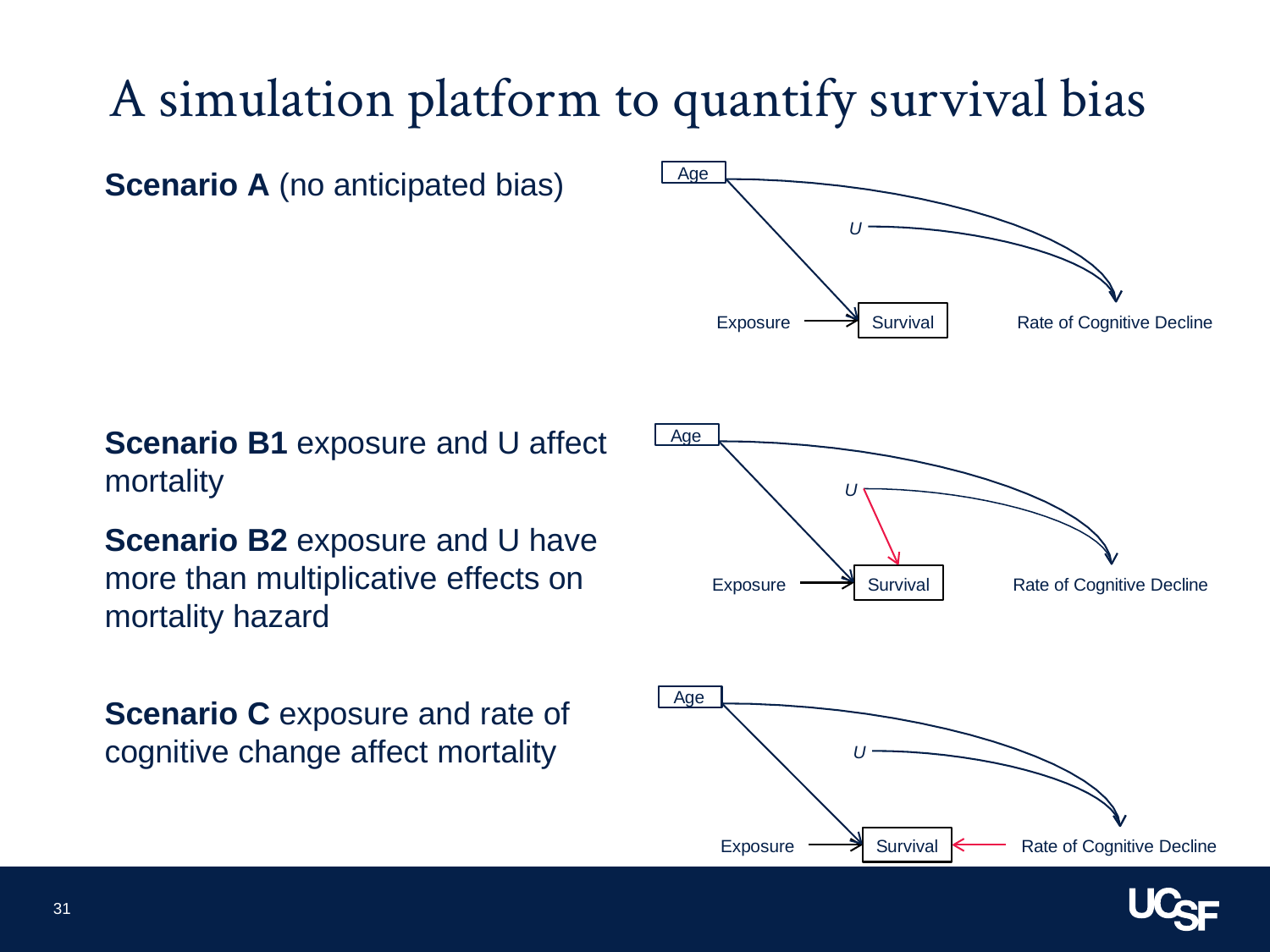

# A simulation platform to quantify survival bias
Age
Scenario A (no anticipated bias)

U

Exposure
Survival
Rate of Cognitive Decline

Scenario B1 exposure and U affect mortality
Scenario B2 exposure and U have more than multiplicative effects on mortality hazard
Age

U

Exposure
Survival
Rate of Cognitive Decline

Age
Scenario C exposure and rate of cognitive change affect mortality

U

Exposure
Survival
Rate of Cognitive Decline

31